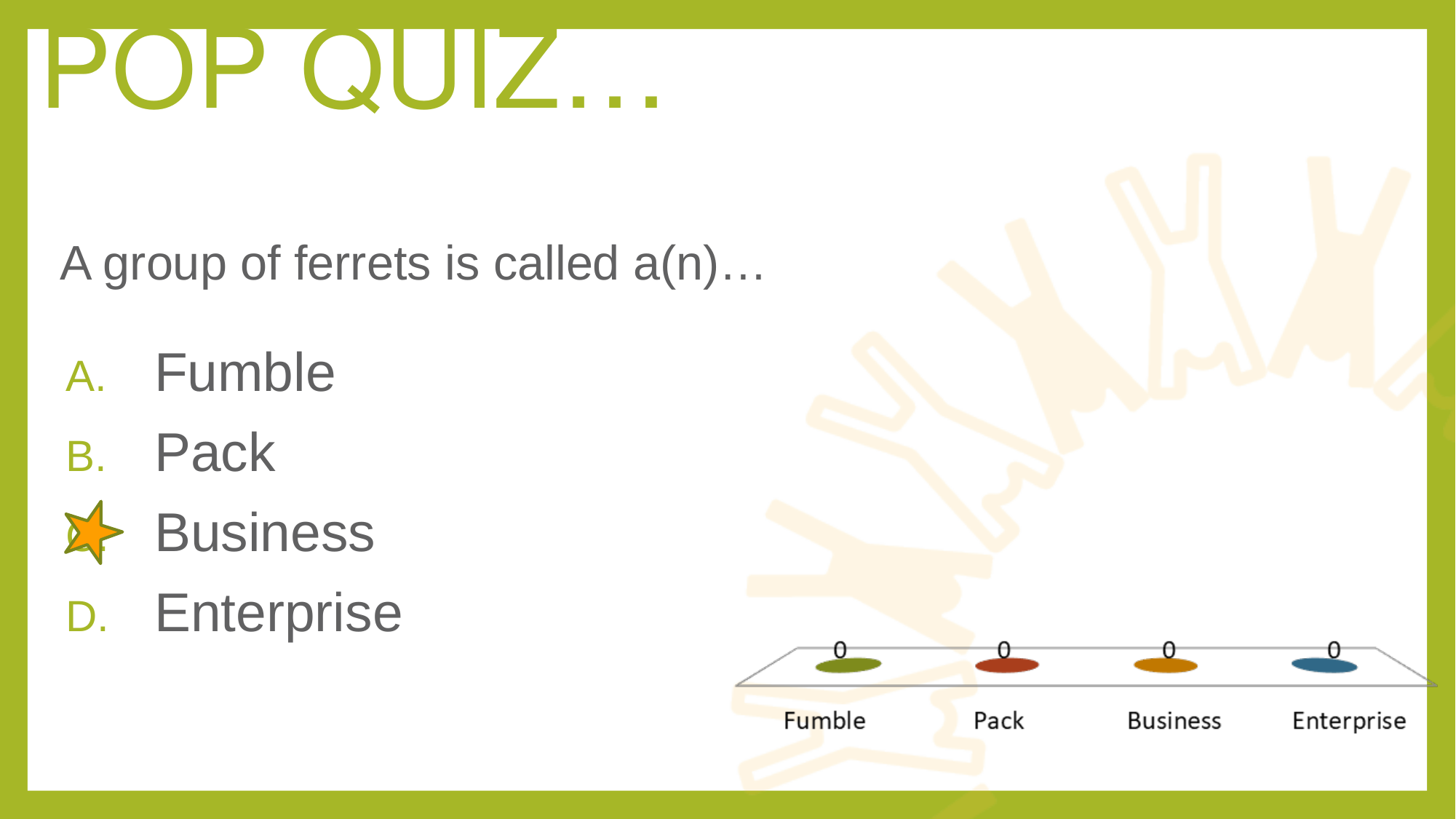

pop quiz…

# A group of ferrets is called a(n)…

Fumble
Pack
Business
Enterprise